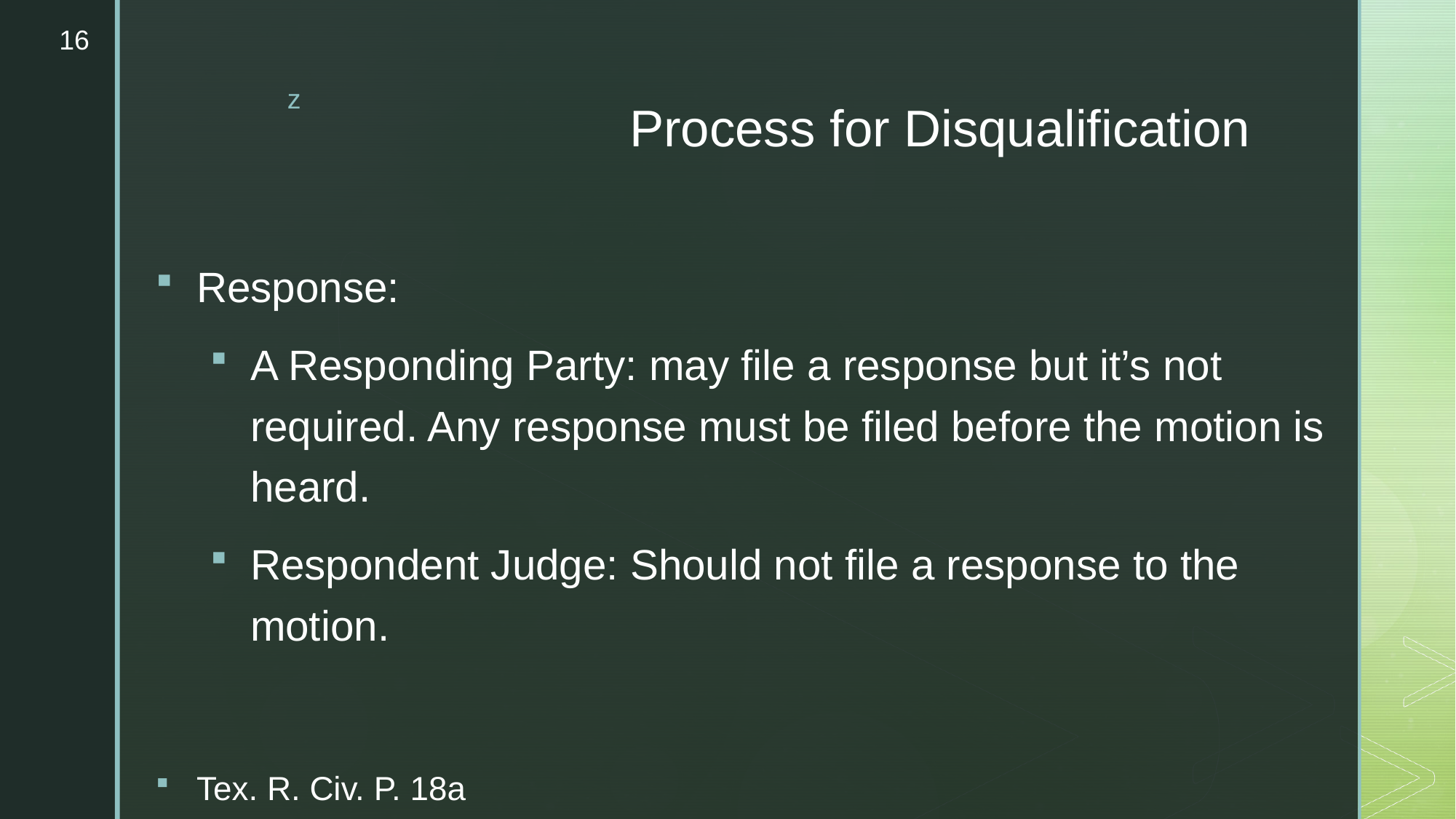

16
# Process for Disqualification

Response:
A Responding Party: may file a response but it’s not required. Any response must be filed before the motion is heard.
Respondent Judge: Should not file a response to the motion.

Tex. R. Civ. P. 18a